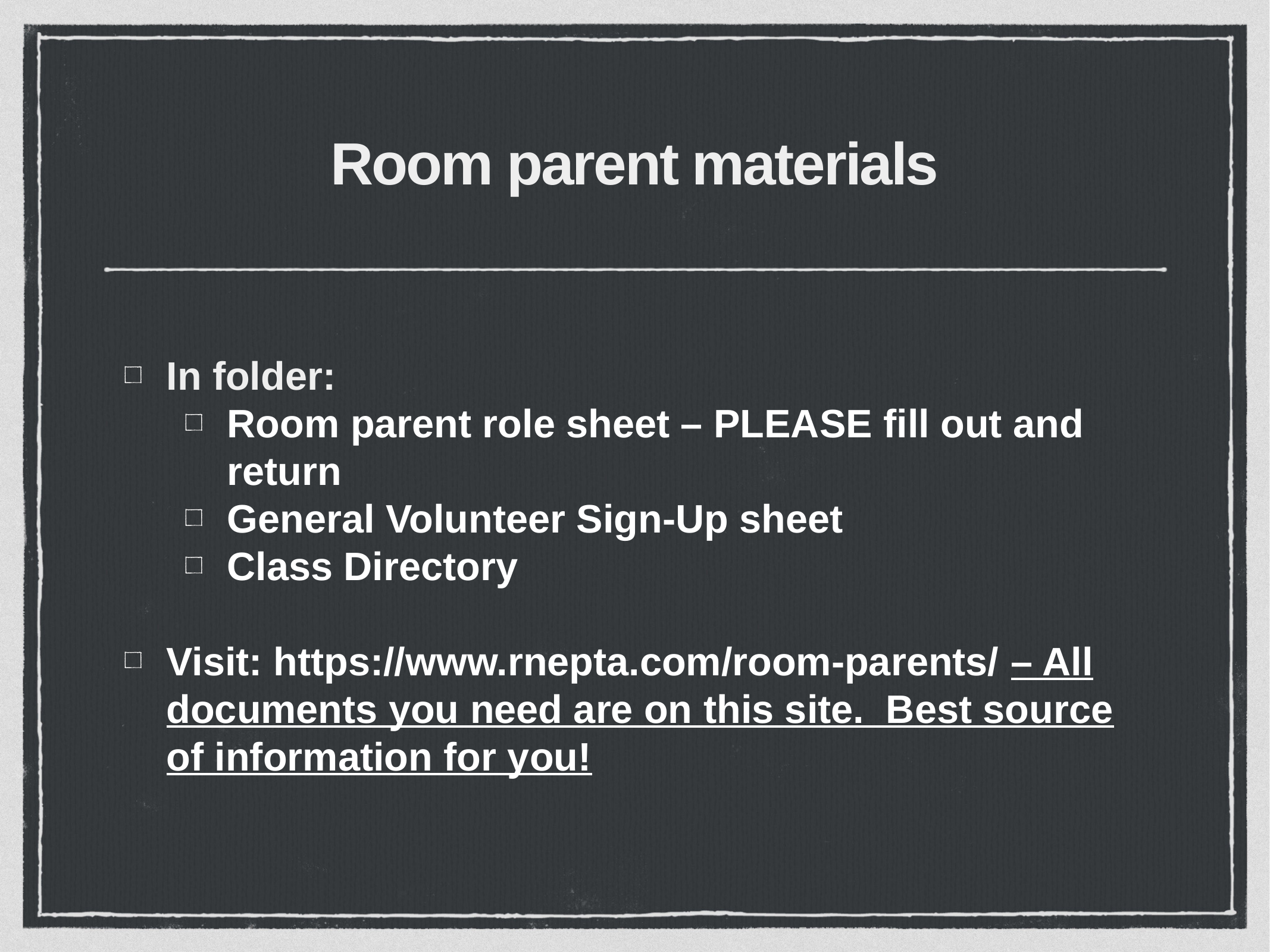

# Room parent materials
In folder:
Room parent role sheet – PLEASE fill out and return
General Volunteer Sign-Up sheet
Class Directory

Visit: https://www.rnepta.com/room-parents/ – All documents you need are on this site.  Best source of information for you!